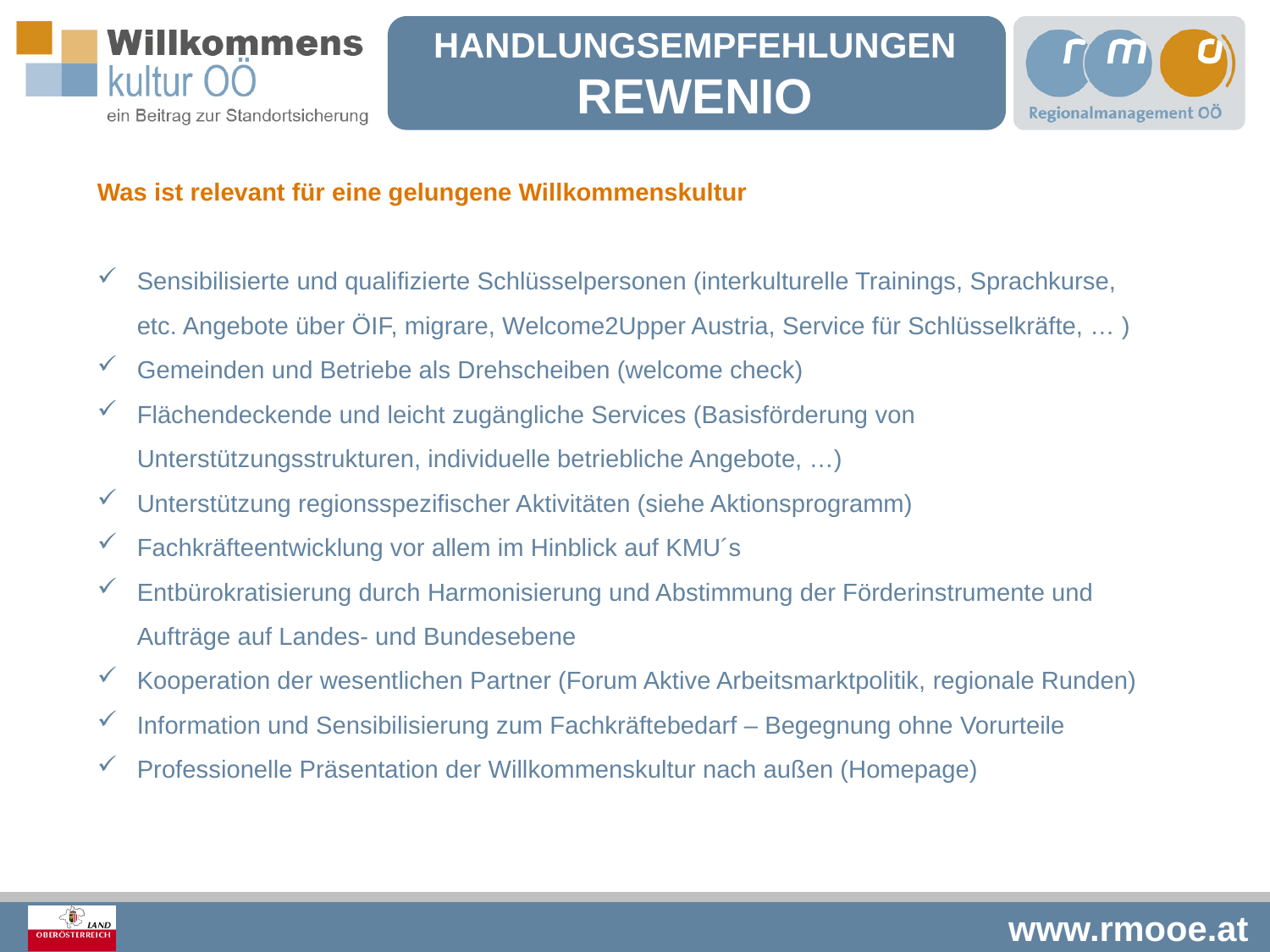

Handlungsempfehlungen
Rewenio

Was ist relevant für eine gelungene Willkommenskultur

Sensibilisierte und qualifizierte Schlüsselpersonen (interkulturelle Trainings, Sprachkurse, etc. Angebote über ÖIF, migrare, Welcome2Upper Austria, Service für Schlüsselkräfte, … )
Gemeinden und Betriebe als Drehscheiben (welcome check)
Flächendeckende und leicht zugängliche Services (Basisförderung von Unterstützungsstrukturen, individuelle betriebliche Angebote, …)
Unterstützung regionsspezifischer Aktivitäten (siehe Aktionsprogramm)
Fachkräfteentwicklung vor allem im Hinblick auf KMU´s
Entbürokratisierung durch Harmonisierung und Abstimmung der Förderinstrumente und Aufträge auf Landes- und Bundesebene
Kooperation der wesentlichen Partner (Forum Aktive Arbeitsmarktpolitik, regionale Runden)
Information und Sensibilisierung zum Fachkräftebedarf – Begegnung ohne Vorurteile
Professionelle Präsentation der Willkommenskultur nach außen (Homepage)